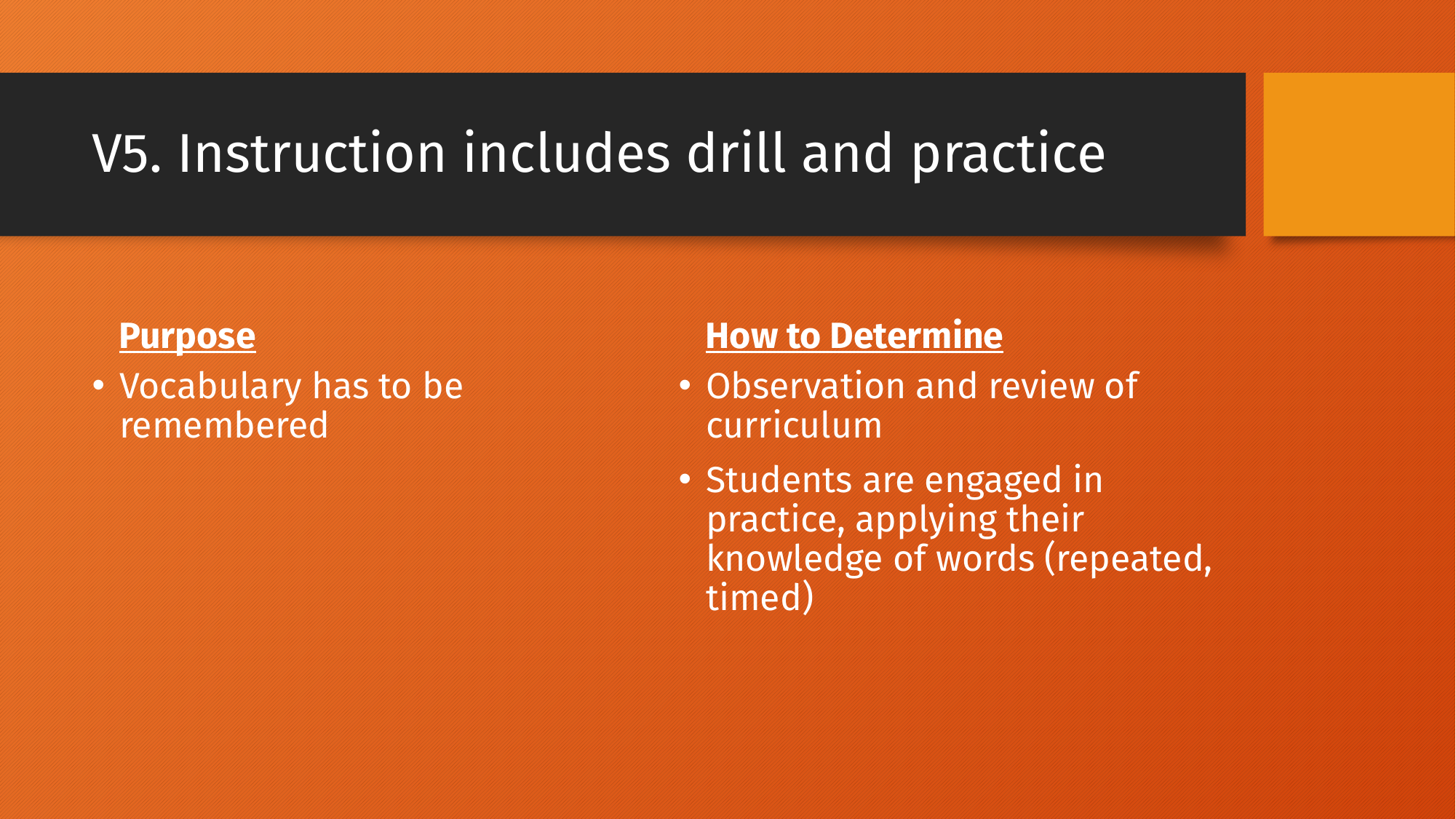

# V5. Instruction includes drill and practice
Purpose
How to Determine
Vocabulary has to be remembered
Observation and review of curriculum
Students are engaged in practice, applying their knowledge of words (repeated, timed)